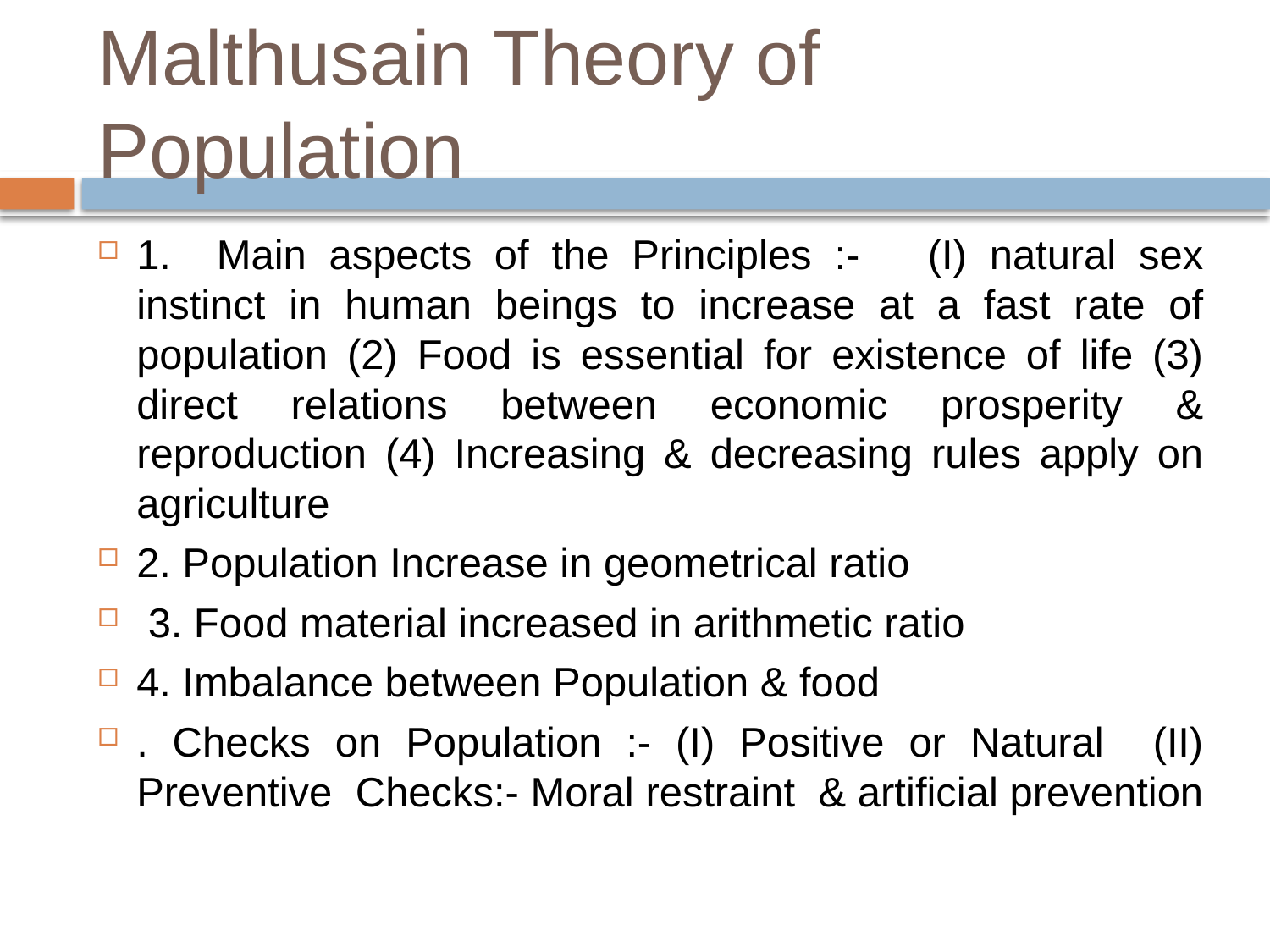

# Malthusain Theory of Population
1.  Main aspects of the Principles :-   (I) natural sex instinct in human beings to increase at a fast rate of population (2) Food is essential for existence of life (3) direct relations between economic prosperity & reproduction (4) Increasing & decreasing rules apply on agriculture
2. Population Increase in geometrical ratio
 3. Food material increased in arithmetic ratio
4. Imbalance between Population & food
. Checks on Population :- (I) Positive or Natural  (II) Preventive  Checks:- Moral restraint  & artificial prevention